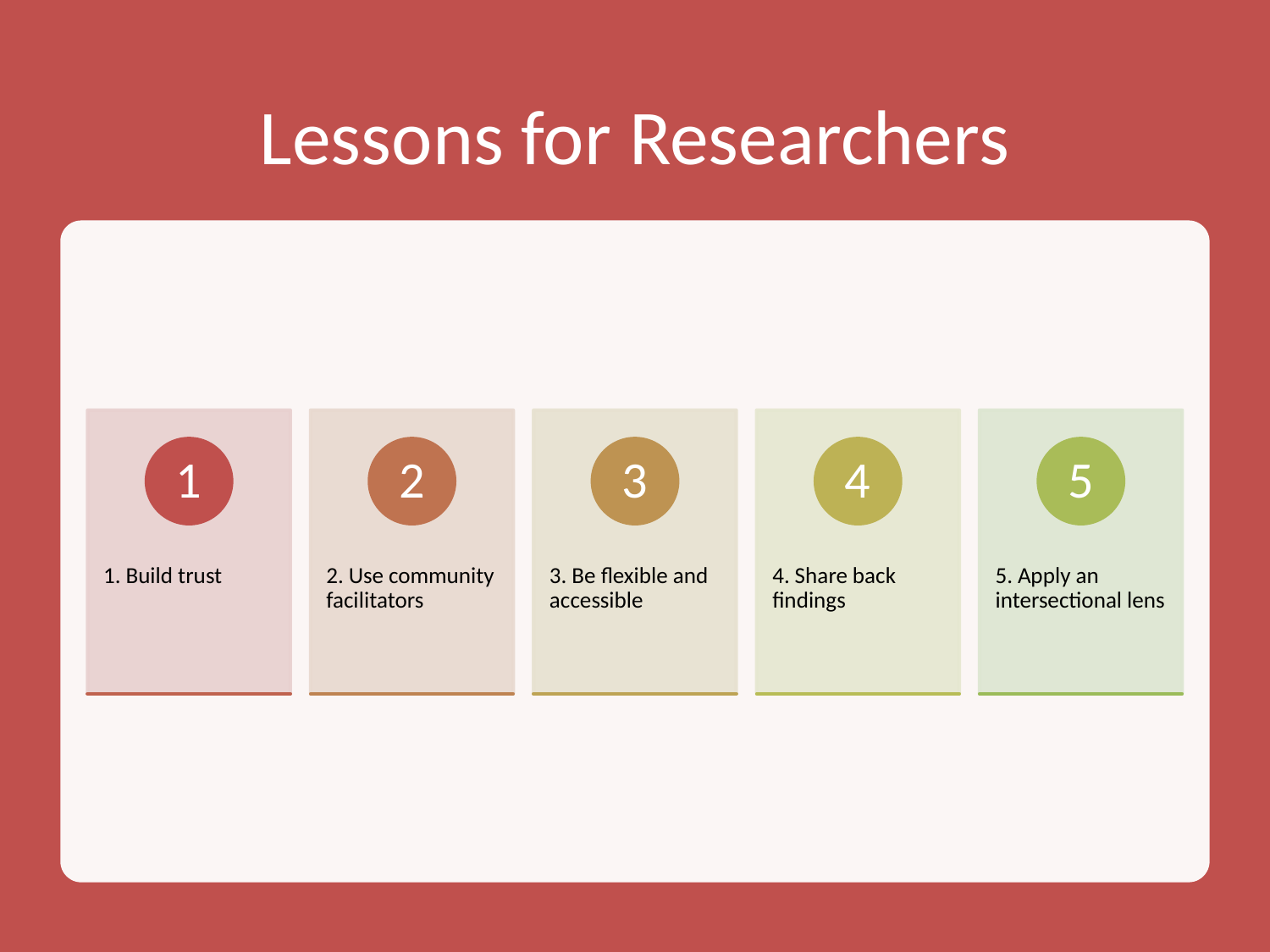

# Lessons for Researchers

1. Build trust
1
2. Use community facilitators
2
3. Be flexible and accessible
3
4. Share back findings
4
5. Apply an intersectional lens
5